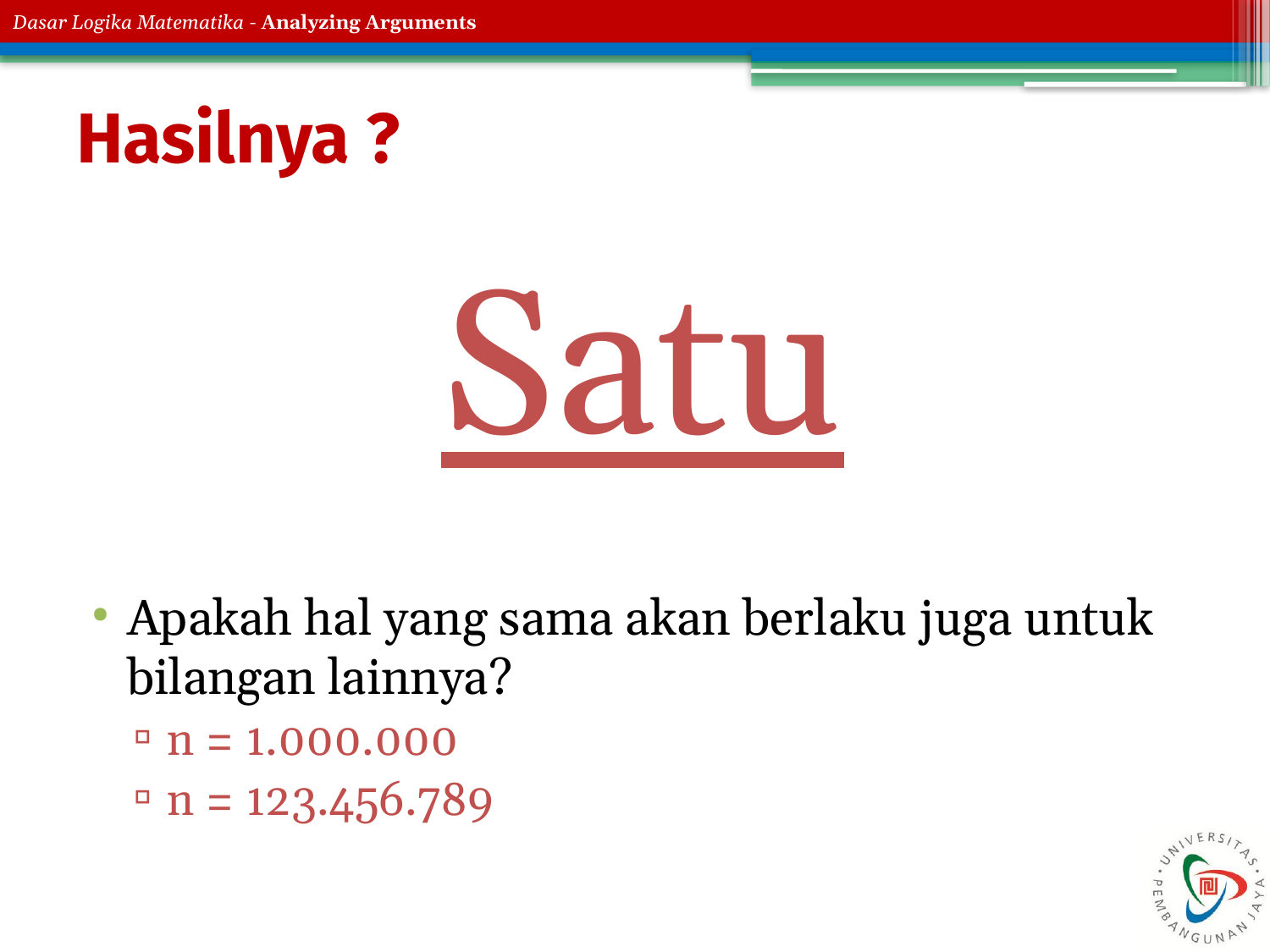

# Hasilnya ?
Satu

Apakah hal yang sama akan berlaku juga untuk bilangan lainnya?
n = 1.000.000
n = 123.456.789